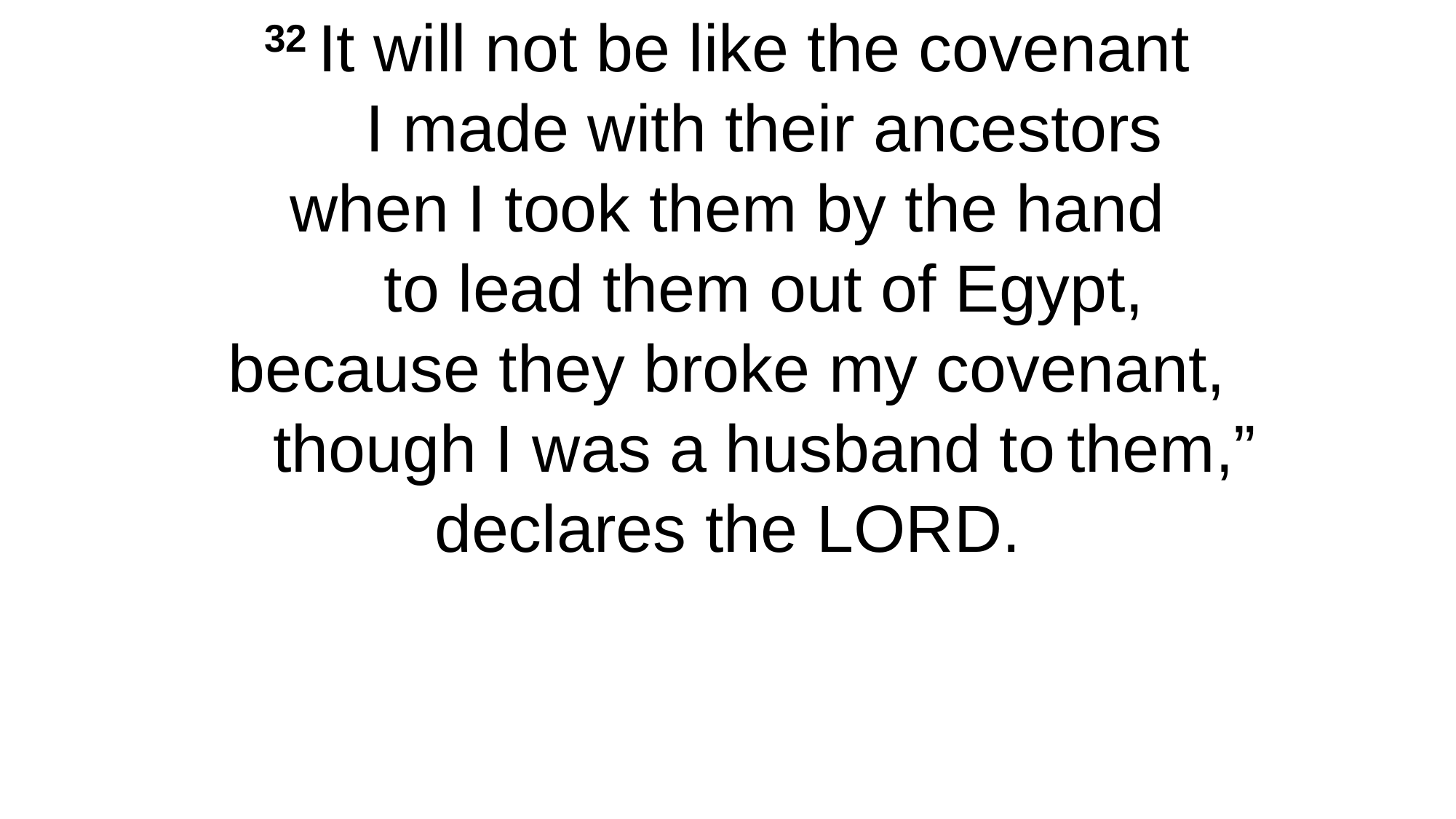

32 It will not be like the covenant
    I made with their ancestors
when I took them by the hand
    to lead them out of Egypt,
because they broke my covenant,
    though I was a husband to them,”
declares the Lord.